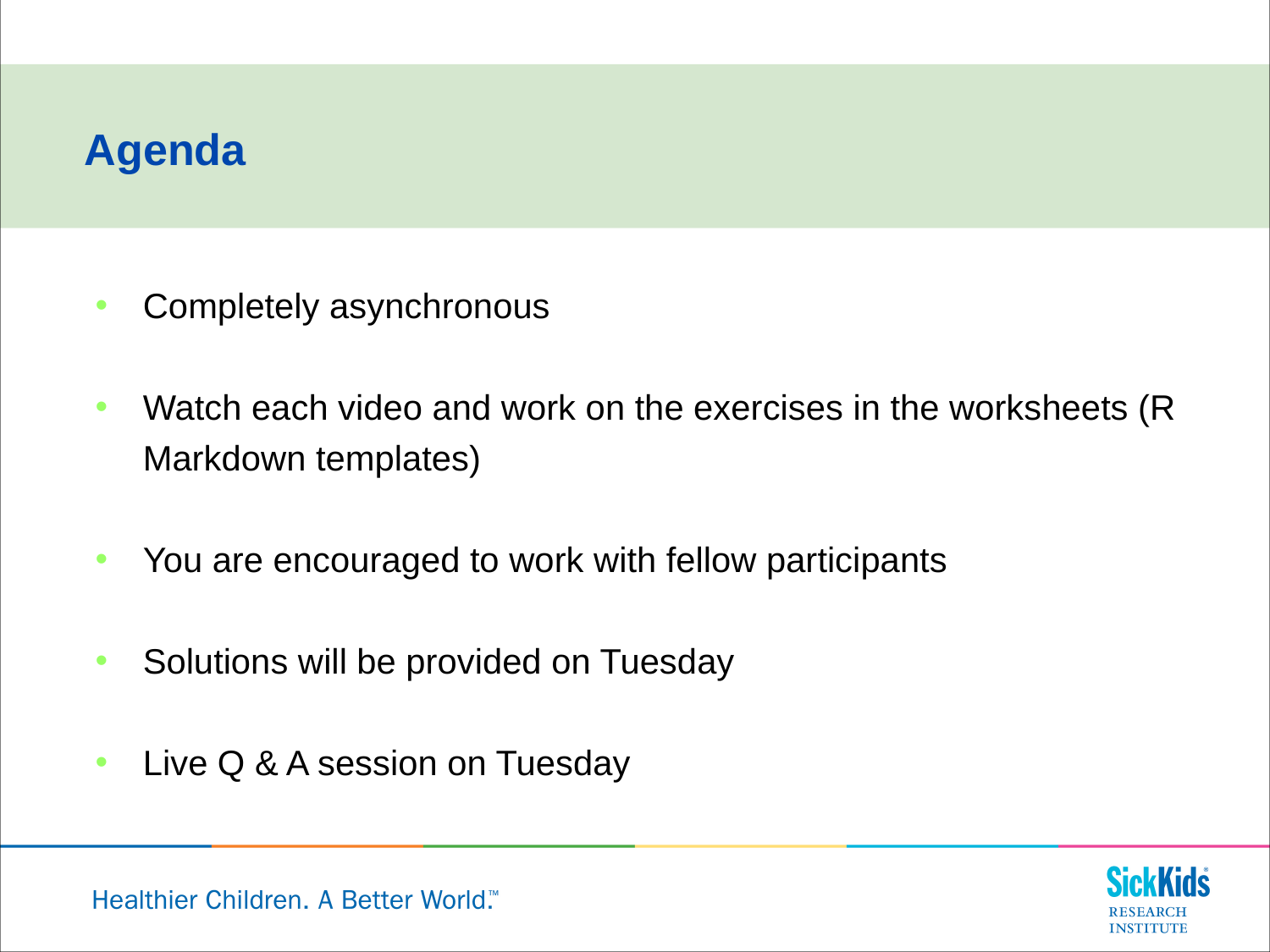

Agenda
Completely asynchronous

Watch each video and work on the exercises in the worksheets (R Markdown templates)

You are encouraged to work with fellow participants

Solutions will be provided on Tuesday

Live Q & A session on Tuesday